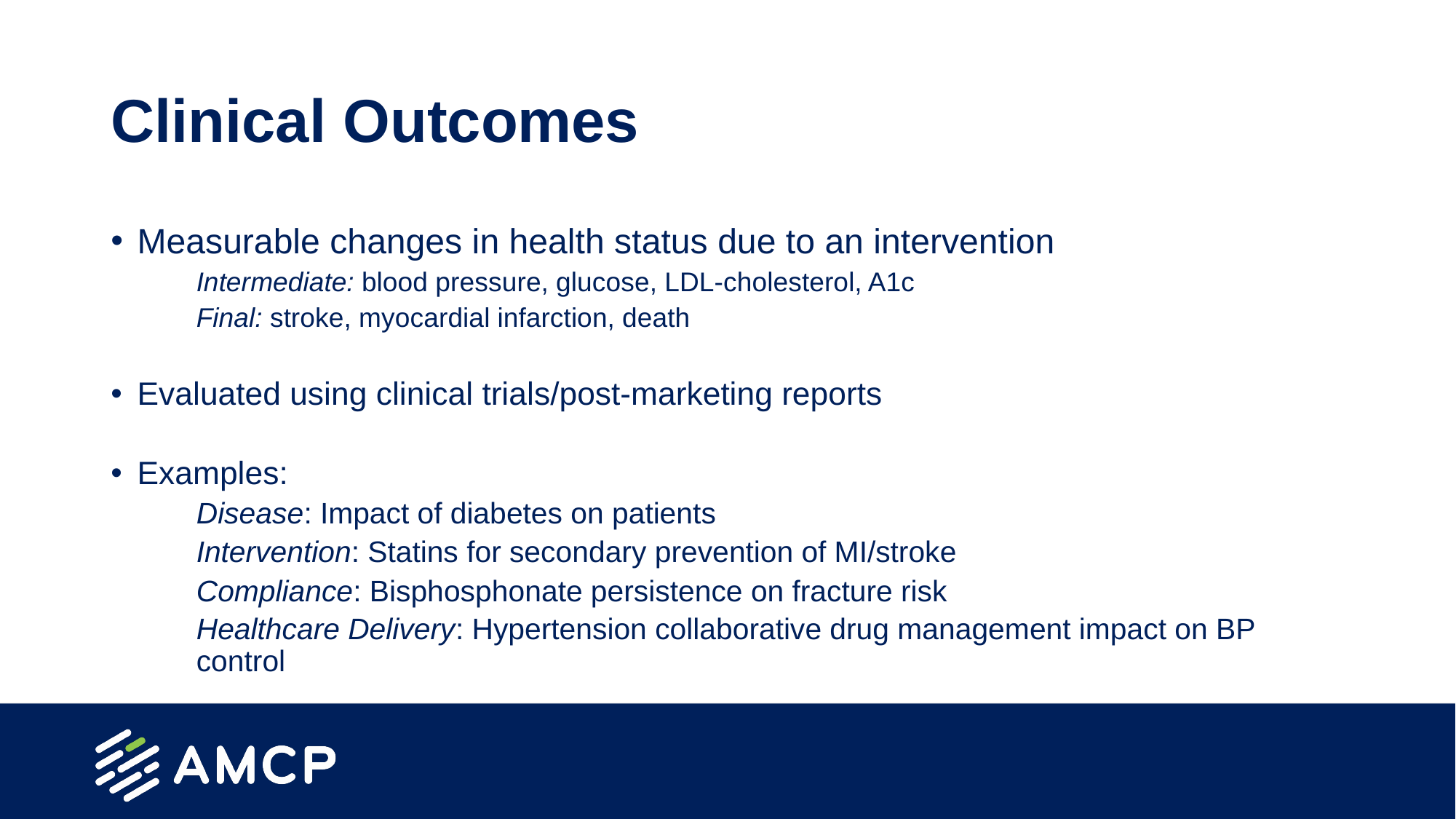

# Clinical Outcomes
Measurable changes in health status due to an intervention
Intermediate: blood pressure, glucose, LDL-cholesterol, A1c
Final: stroke, myocardial infarction, death

Evaluated using clinical trials/post-marketing reports

Examples:
Disease: Impact of diabetes on patients
Intervention: Statins for secondary prevention of MI/stroke
Compliance: Bisphosphonate persistence on fracture risk
Healthcare Delivery: Hypertension collaborative drug management impact on BP control